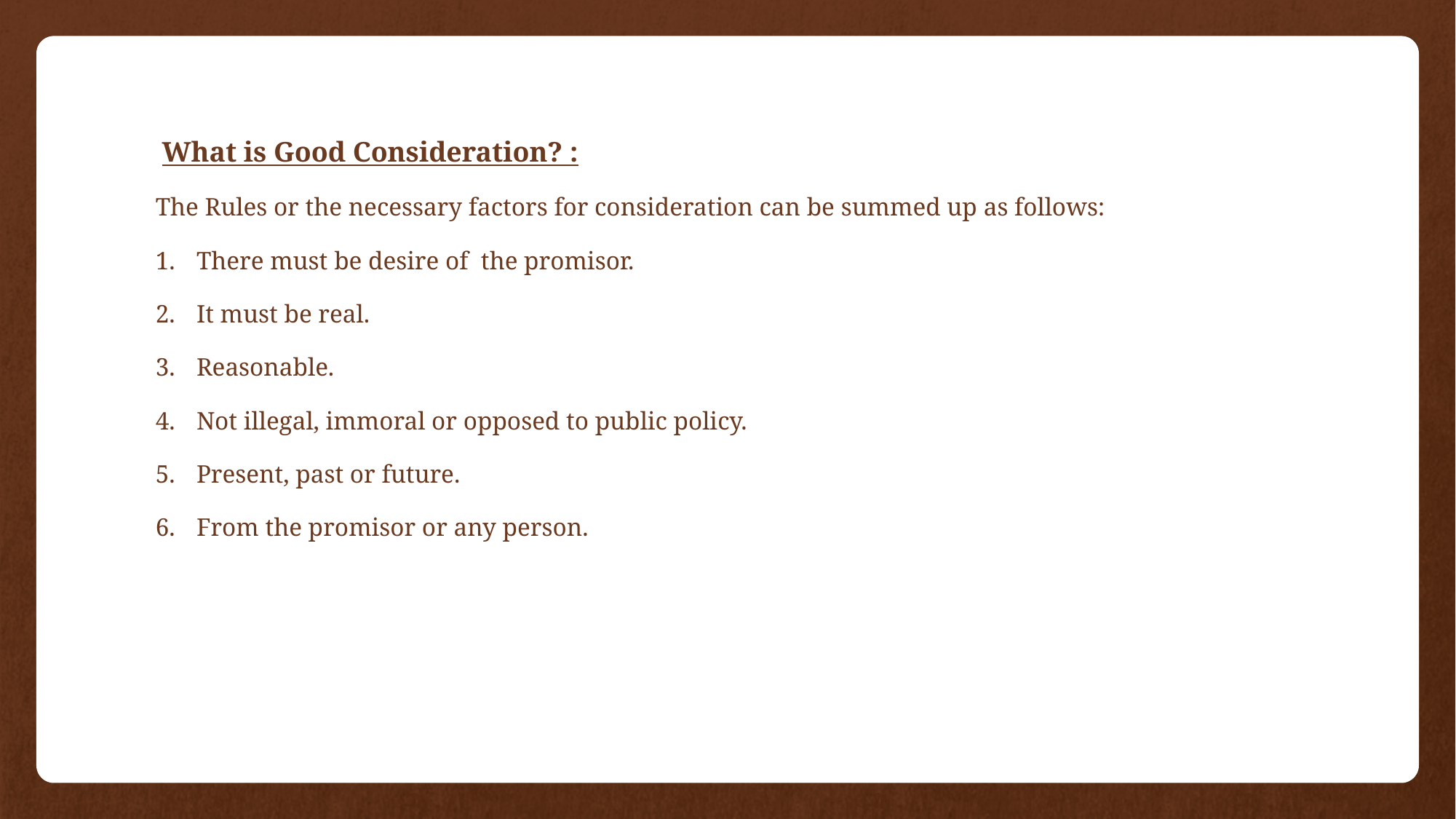

What is Good Consideration? :
The Rules or the necessary factors for consideration can be summed up as follows:
There must be desire of  the promisor.
It must be real.
Reasonable.
Not illegal, immoral or opposed to public policy.
Present, past or future.
From the promisor or any person.